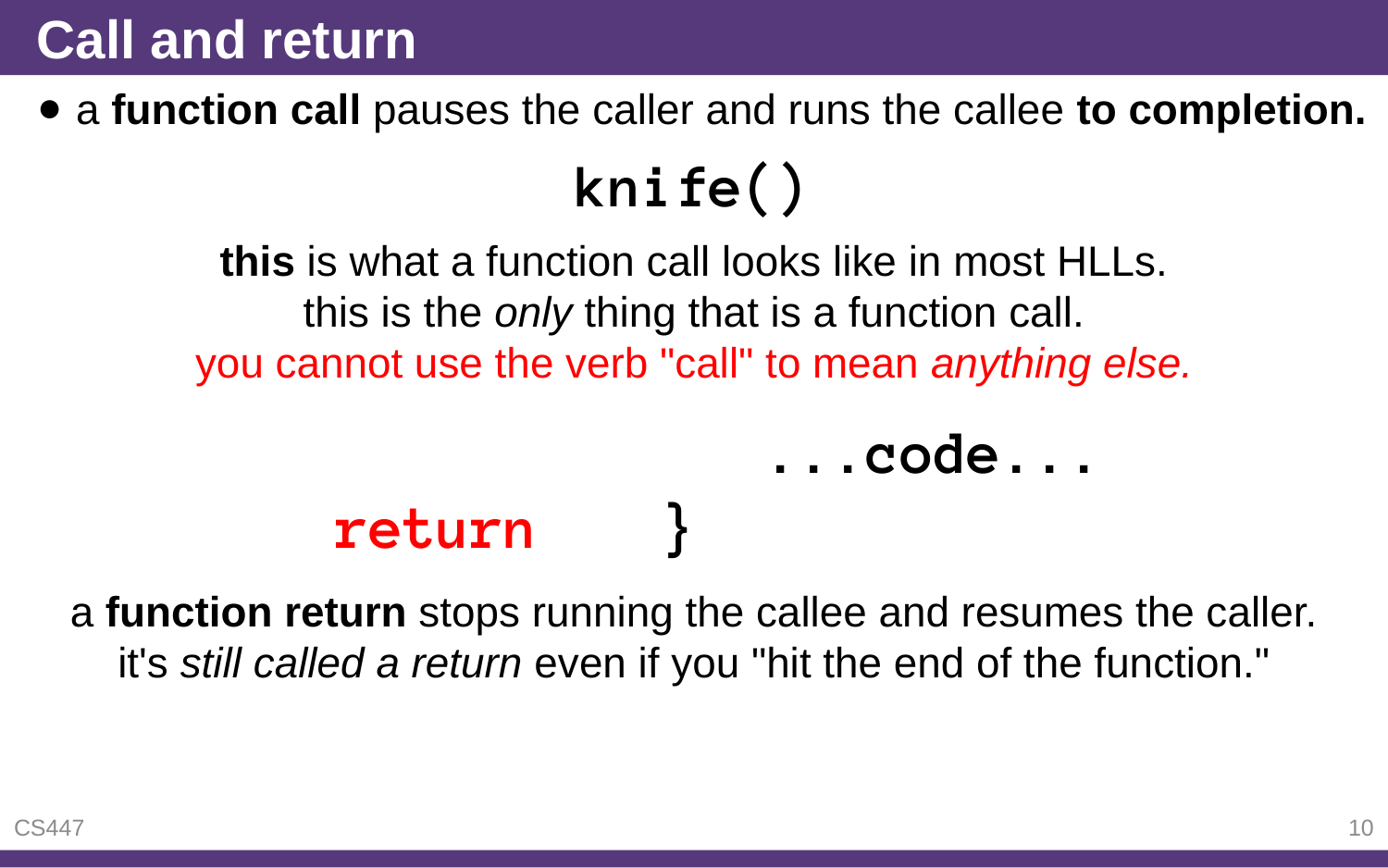

# Call and return
a function call pauses the caller and runs the callee to completion.
knife()
this is what a function call looks like in most HLLs.
this is the only thing that is a function call.
you cannot use the verb "call" to mean anything else.
   ...code...
}
return
a function return stops running the callee and resumes the caller.
it's still called a return even if you "hit the end of the function."
CS447
10